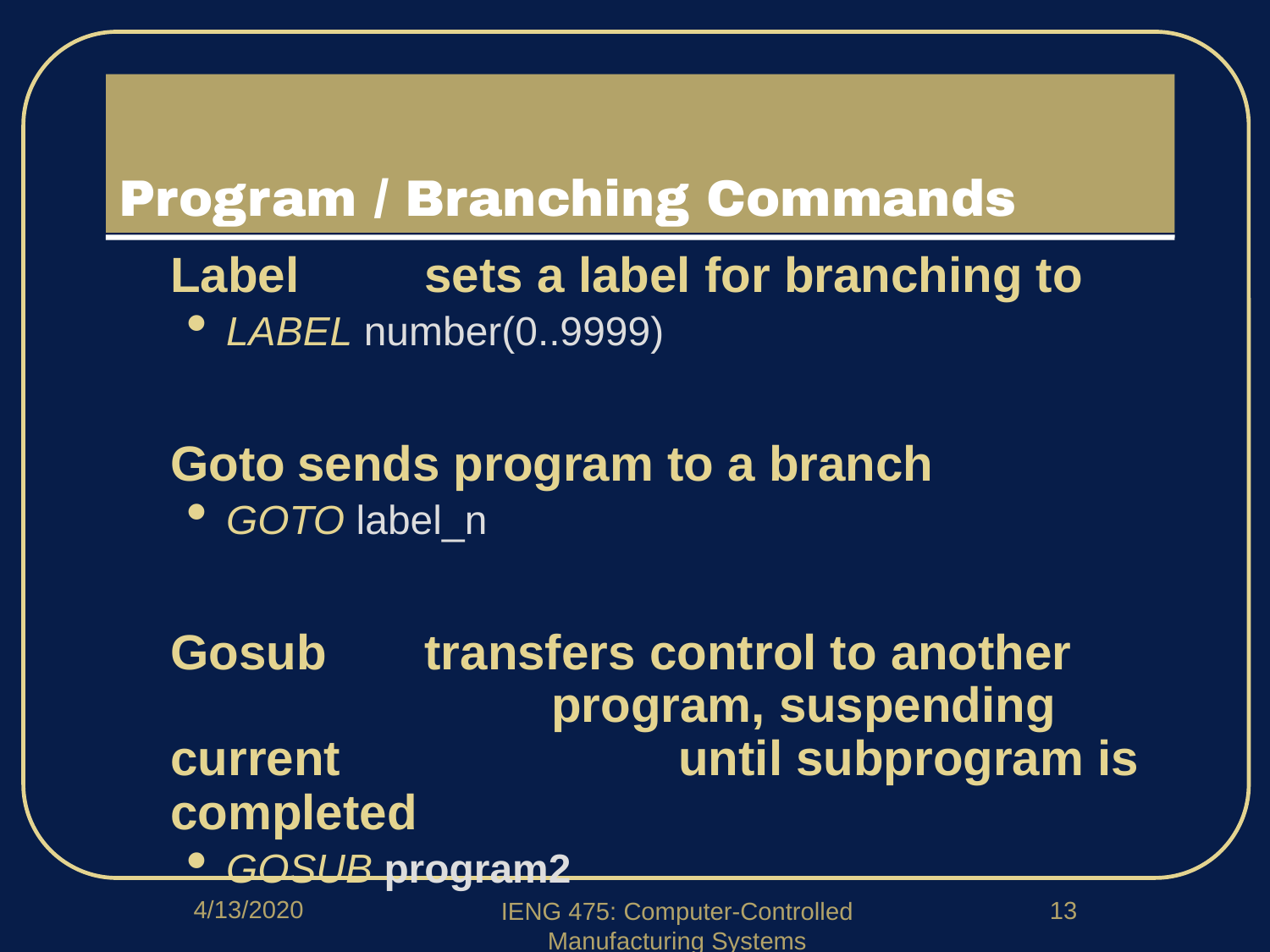

# Program / Branching Commands
Label	sets a label for branching to
LABEL number(0..9999)

Goto	sends program to a branch
GOTO label_n

Gosub	transfers control to another 			program, suspending current 			until subprogram is completed
GOSUB program2
4/13/2020
13
IENG 475: Computer-Controlled Manufacturing Systems